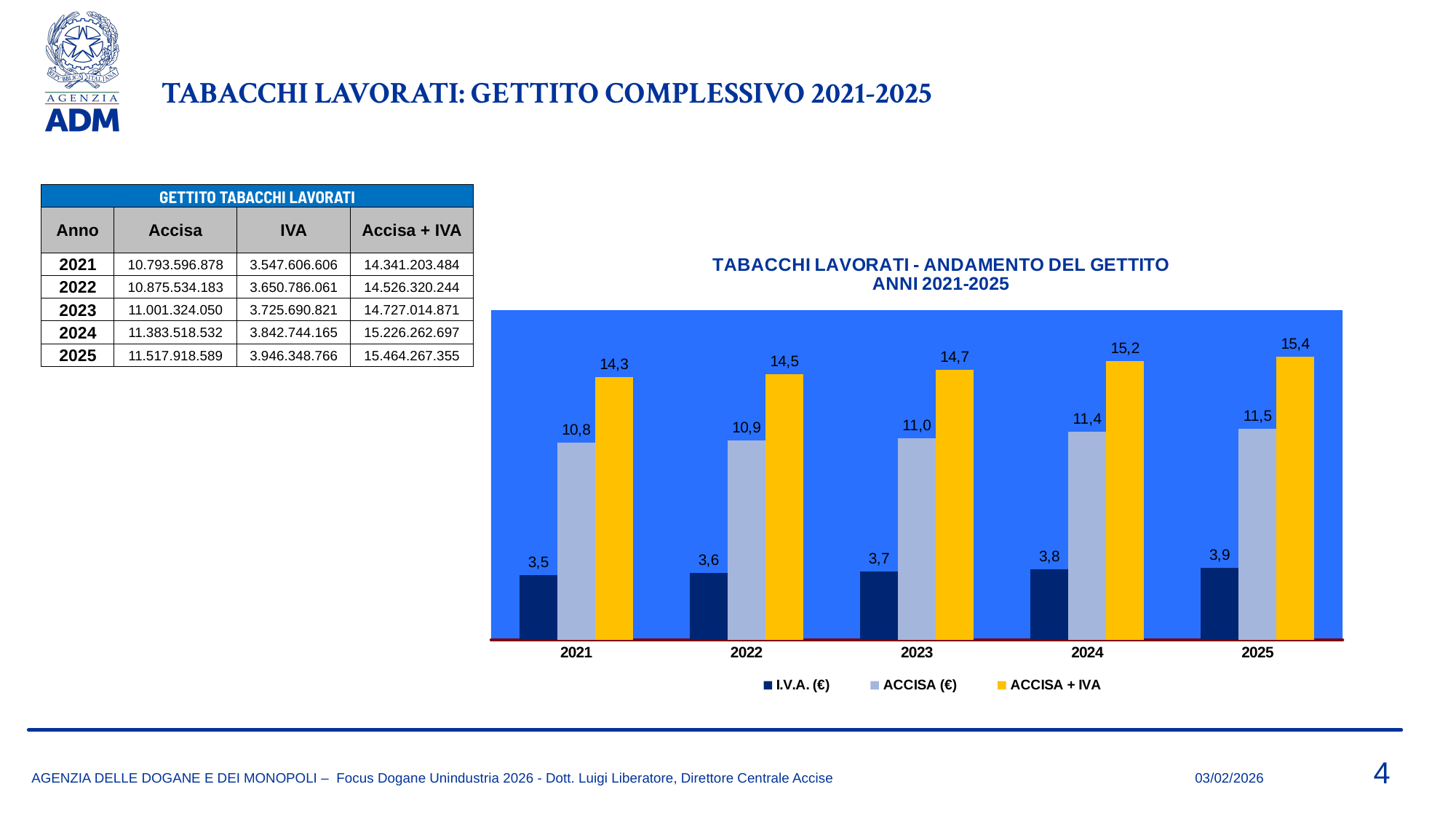

TABACCHI LAVORATI: GETTITO COMPLESSIVO 2021-2025
| GETTITO TABACCHI LAVORATI |  |  |  |
| --- | --- | --- | --- |
| Anno | Accisa | IVA | Accisa + IVA |
| 2021 | 10.793.596.878 | 3.547.606.606 | 14.341.203.484 |
| 2022 | 10.875.534.183 | 3.650.786.061 | 14.526.320.244 |
| 2023 | 11.001.324.050 | 3.725.690.821 | 14.727.014.871 |
| 2024 | 11.383.518.532 | 3.842.744.165 | 15.226.262.697 |
| 2025 | 11.517.918.589 | 3.946.348.766 | 15.464.267.355 |

### Chart: TABACCHI LAVORATI - ANDAMENTO DEL GETTITO
ANNI 2021-2025

| Category | I.V.A. (€) | ACCISA (€) | ACCISA + IVA |
|---|---|---|---|
| 2021 | 3547606605.759851 | 10793596878.47422 | 14341203484.234072 |
| 2022 | 3650786060.84535 | 10875534183.4932 | 14526320244.33855 |
| 2023 | 3725690820.70718 | 11001324050.0874 | 14727014870.79458 |
| 2024 | 3842744164.5816 | 11383518532.1376 | 15226262696.7192 |
| 2025 | 3946348765.95949 | 11517918588.9633 | 15464267354.92279 |
4

AGENZIA DELLE DOGANE E DEI MONOPOLI –  Focus Dogane Unindustria 2026 - Dott. Luigi Liberatore, Direttore Centrale Accise
03/02/2026